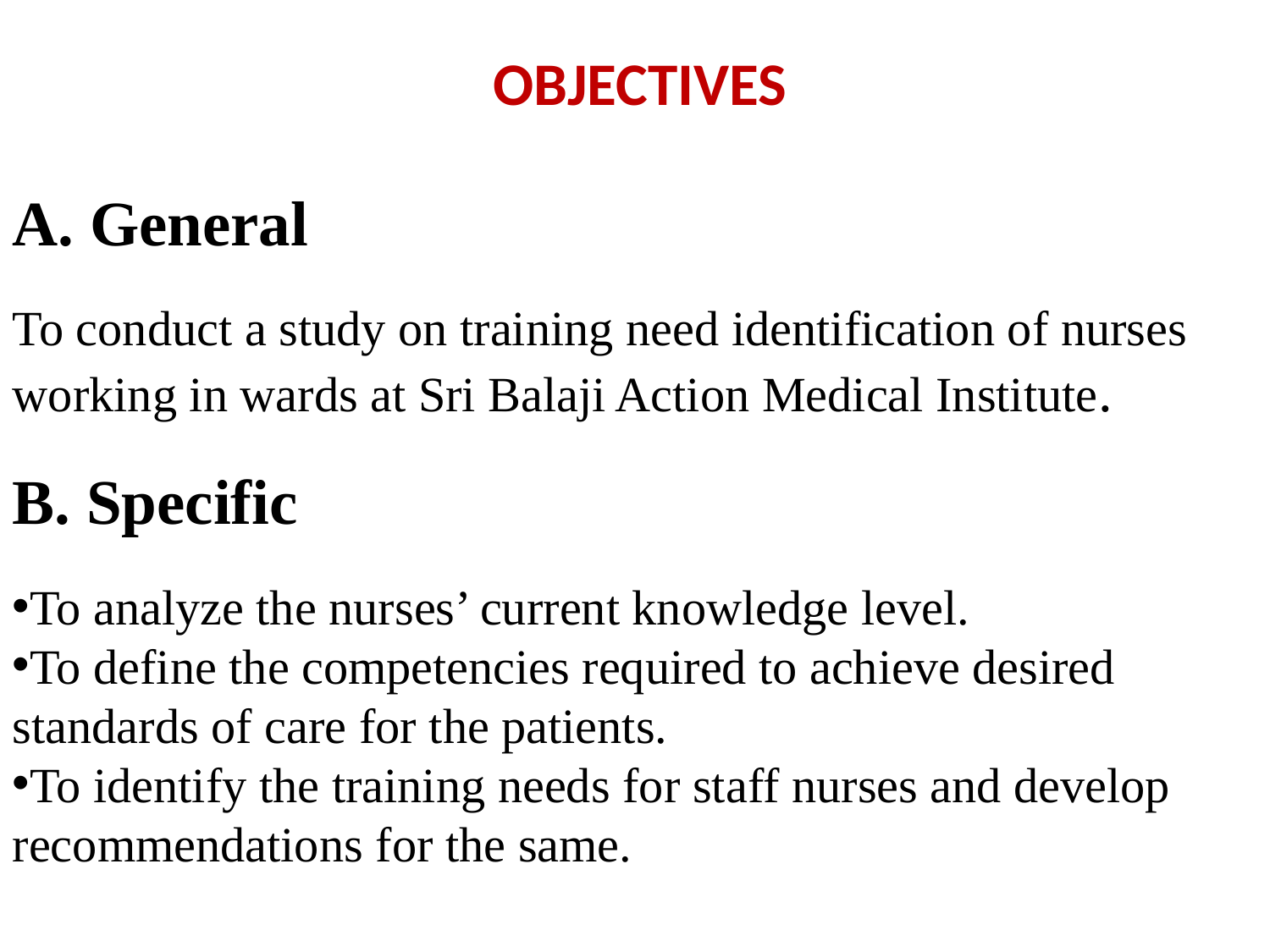

# OBJECTIVES

A. General

To conduct a study on training need identification of nurses working in wards at Sri Balaji Action Medical Institute.

B. Specific

To analyze the nurses’ current knowledge level.
To define the competencies required to achieve desired standards of care for the patients.
To identify the training needs for staff nurses and develop recommendations for the same.